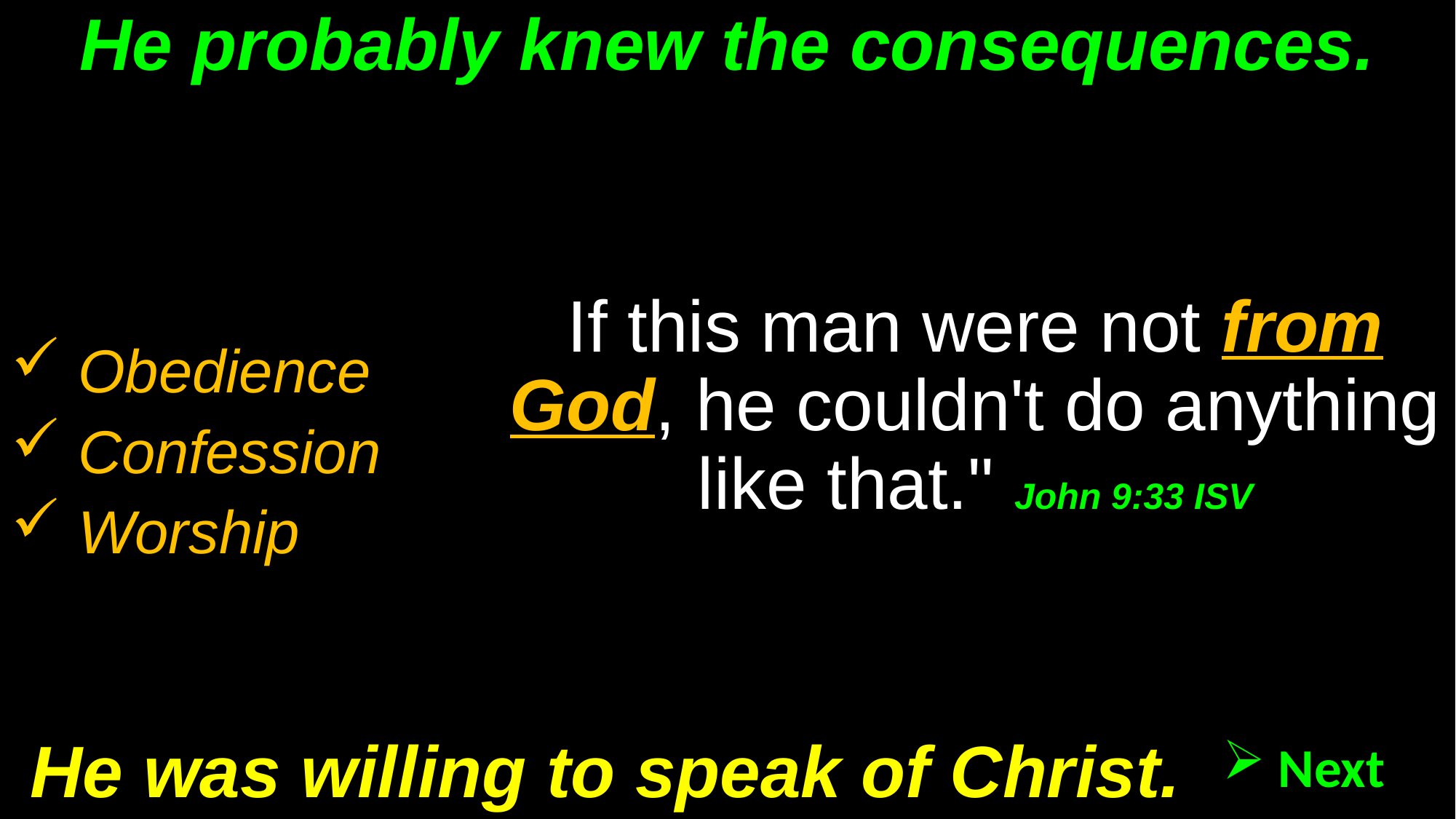

# He probably knew the consequences.
If this man were not from God, he couldn't do anything like that." John 9:33 ISV
 Obedience
 Confession
 Worship
He was willing to speak of Christ.
 Next